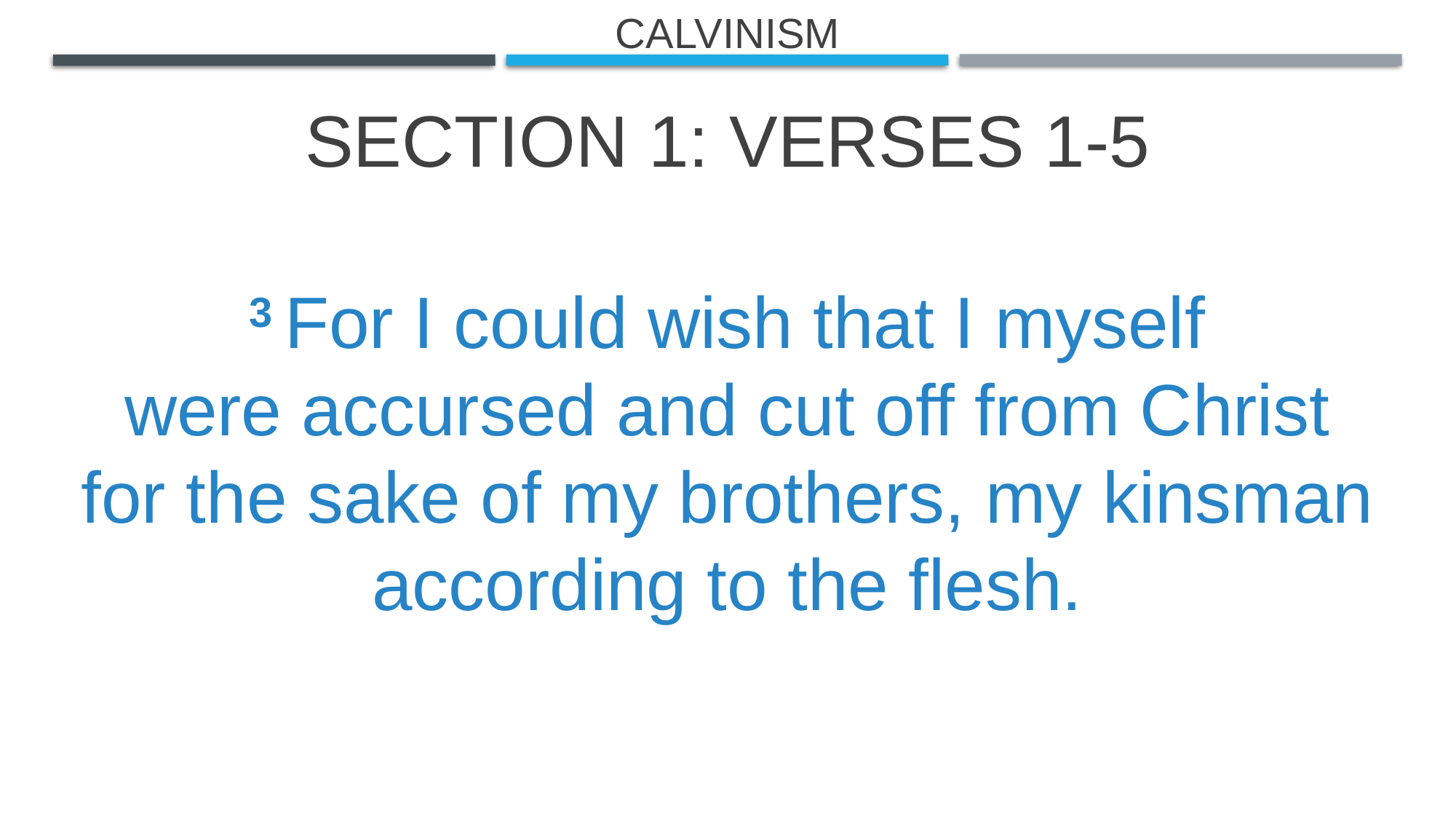

Calvinism
# Section 1: Verses 1-5
3 For I could wish that I myself were accursed and cut off from Christ for the sake of my brothers, my kinsman according to the flesh.